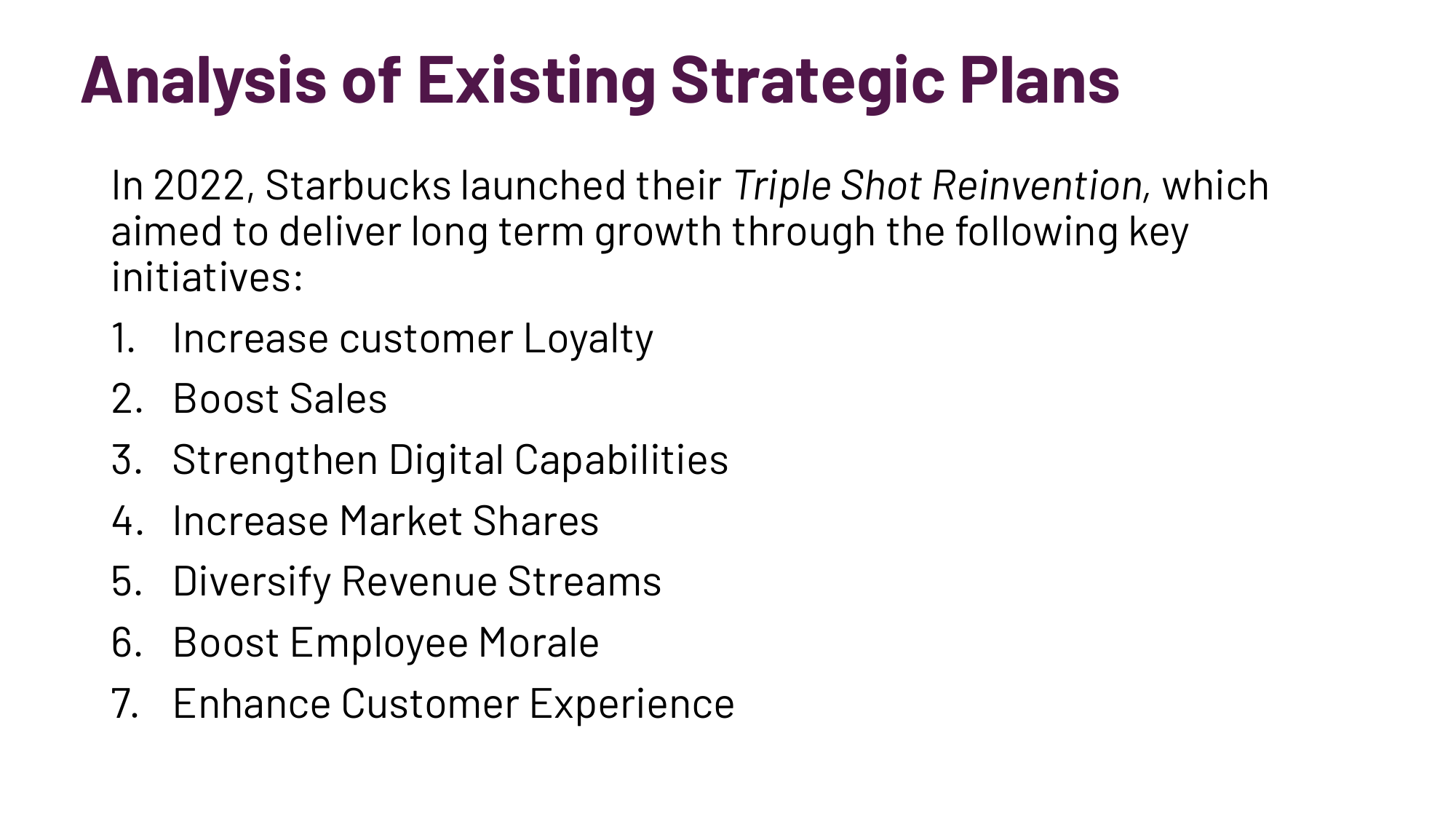

# Analysis of Existing Strategic Plans
In 2022, Starbucks launched their Triple Shot Reinvention, which aimed to deliver long term growth through the following key initiatives:
Increase customer Loyalty
Boost Sales
Strengthen Digital Capabilities
Increase Market Shares
Diversify Revenue Streams
Boost Employee Morale
Enhance Customer Experience